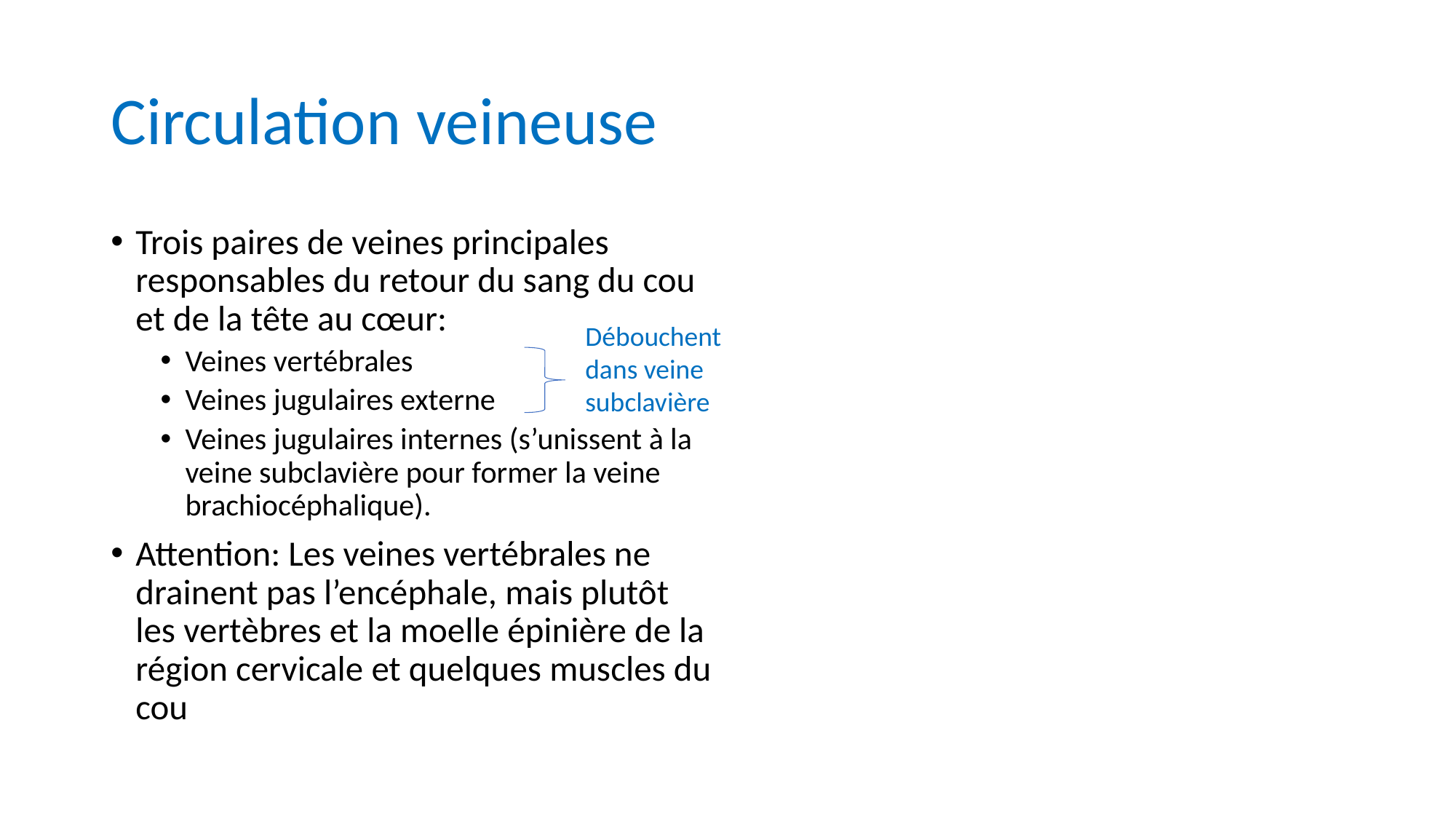

# Circulation veineuse
Trois paires de veines principales responsables du retour du sang du cou et de la tête au cœur:
Veines vertébrales
Veines jugulaires externe
Veines jugulaires internes (s’unissent à la veine subclavière pour former la veine brachiocéphalique).
Attention: Les veines vertébrales ne drainent pas l’encéphale, mais plutôt les vertèbres et la moelle épinière de la région cervicale et quelques muscles du cou
Débouchent dans veine subclavière